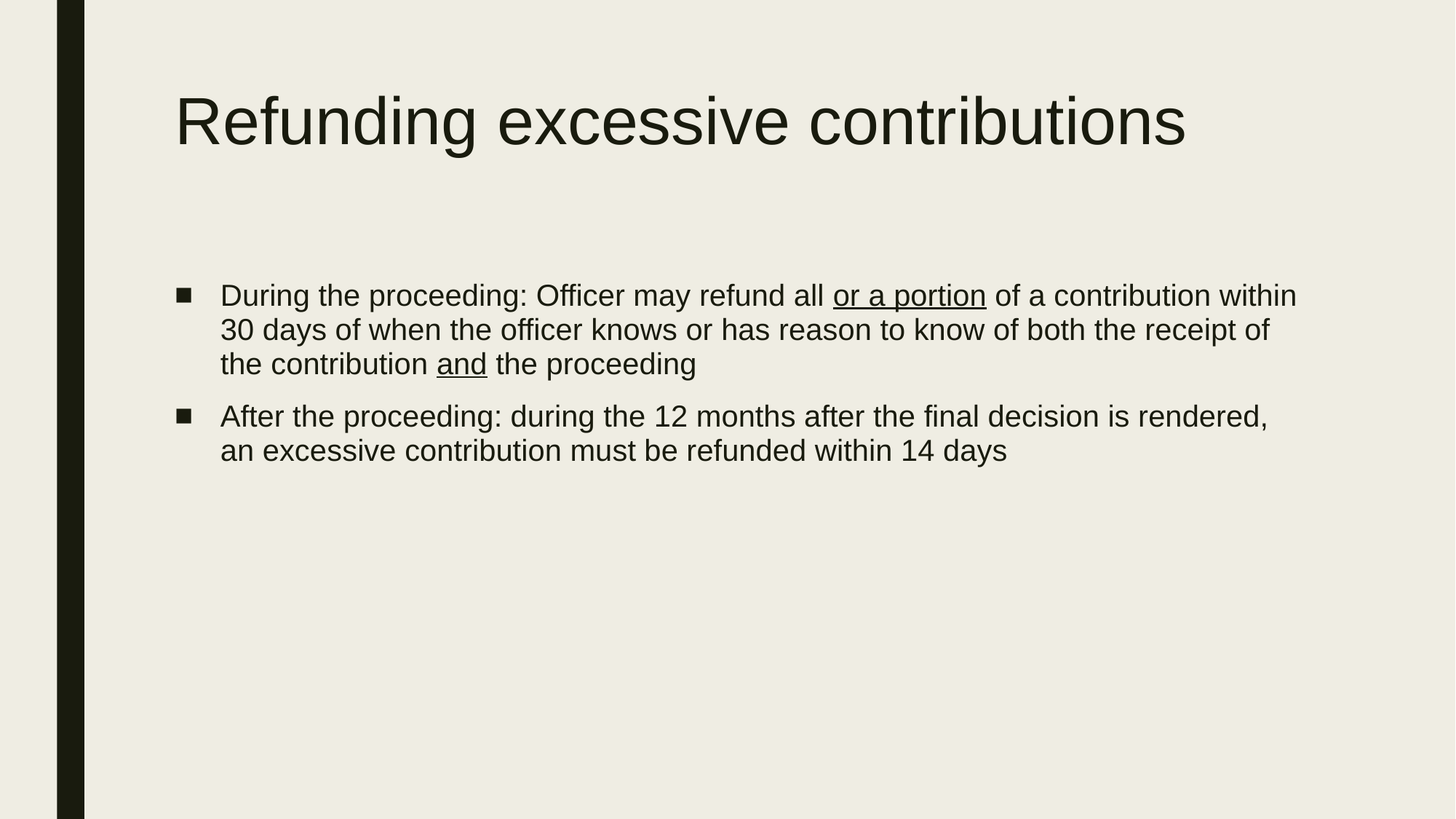

# Refunding excessive contributions
During the proceeding: Officer may refund all or a portion of a contribution within 30 days of when the officer knows or has reason to know of both the receipt of the contribution and the proceeding
After the proceeding: during the 12 months after the final decision is rendered, an excessive contribution must be refunded within 14 days